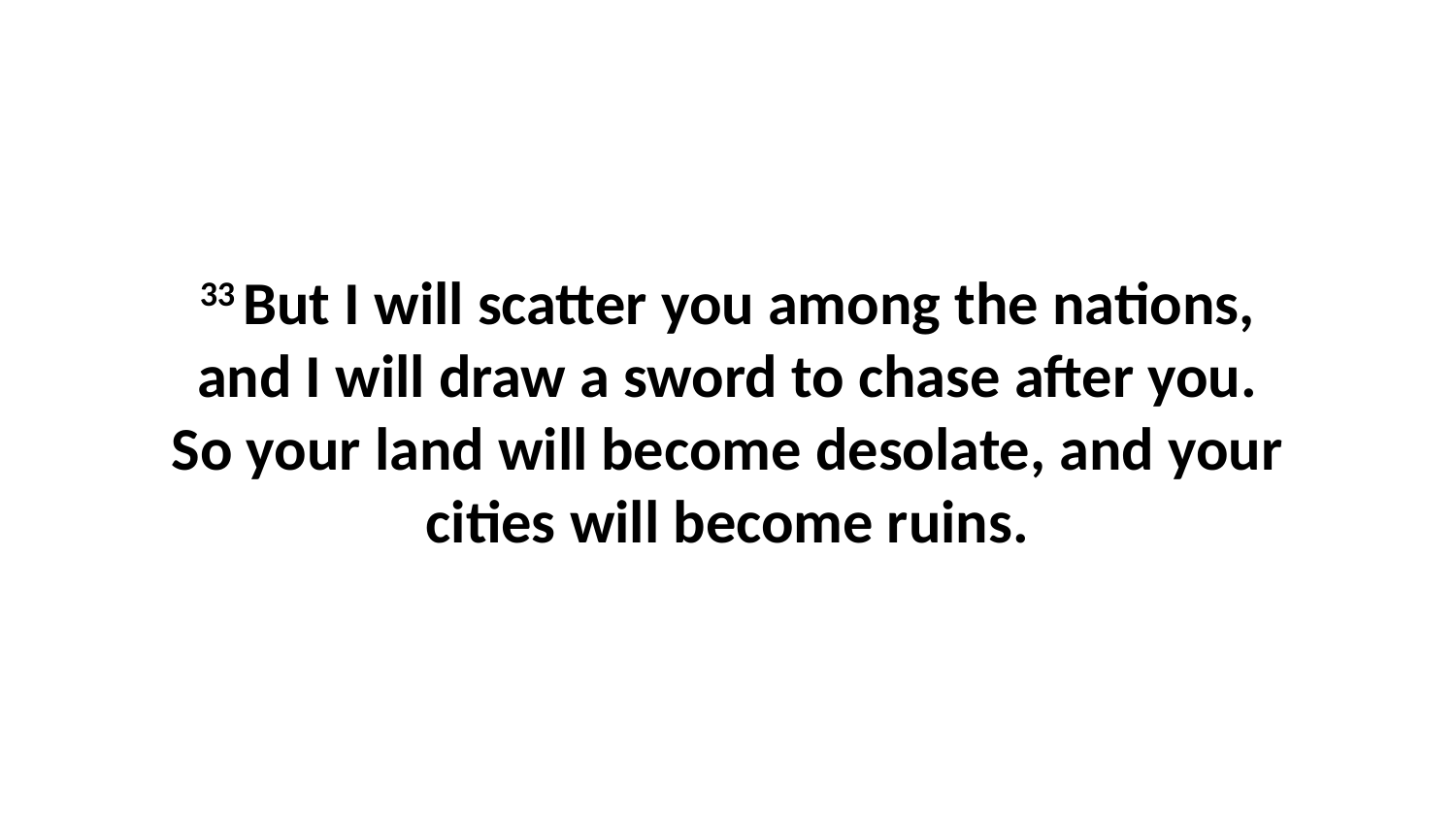

33 But I will scatter you among the nations, and I will draw a sword to chase after you. So your land will become desolate, and your cities will become ruins.